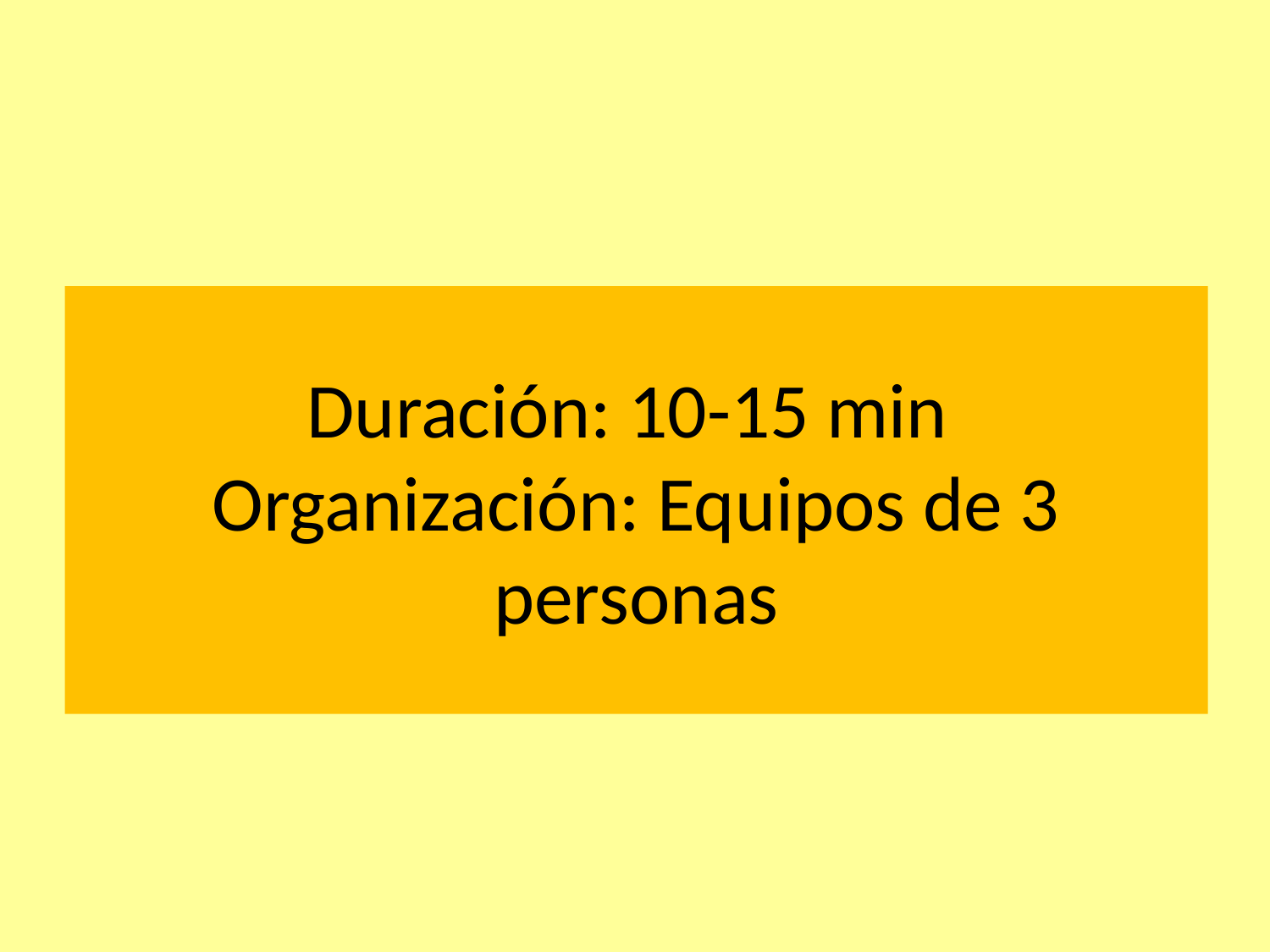

# Duración: 10-15 min Organización: Equipos de 3 personas